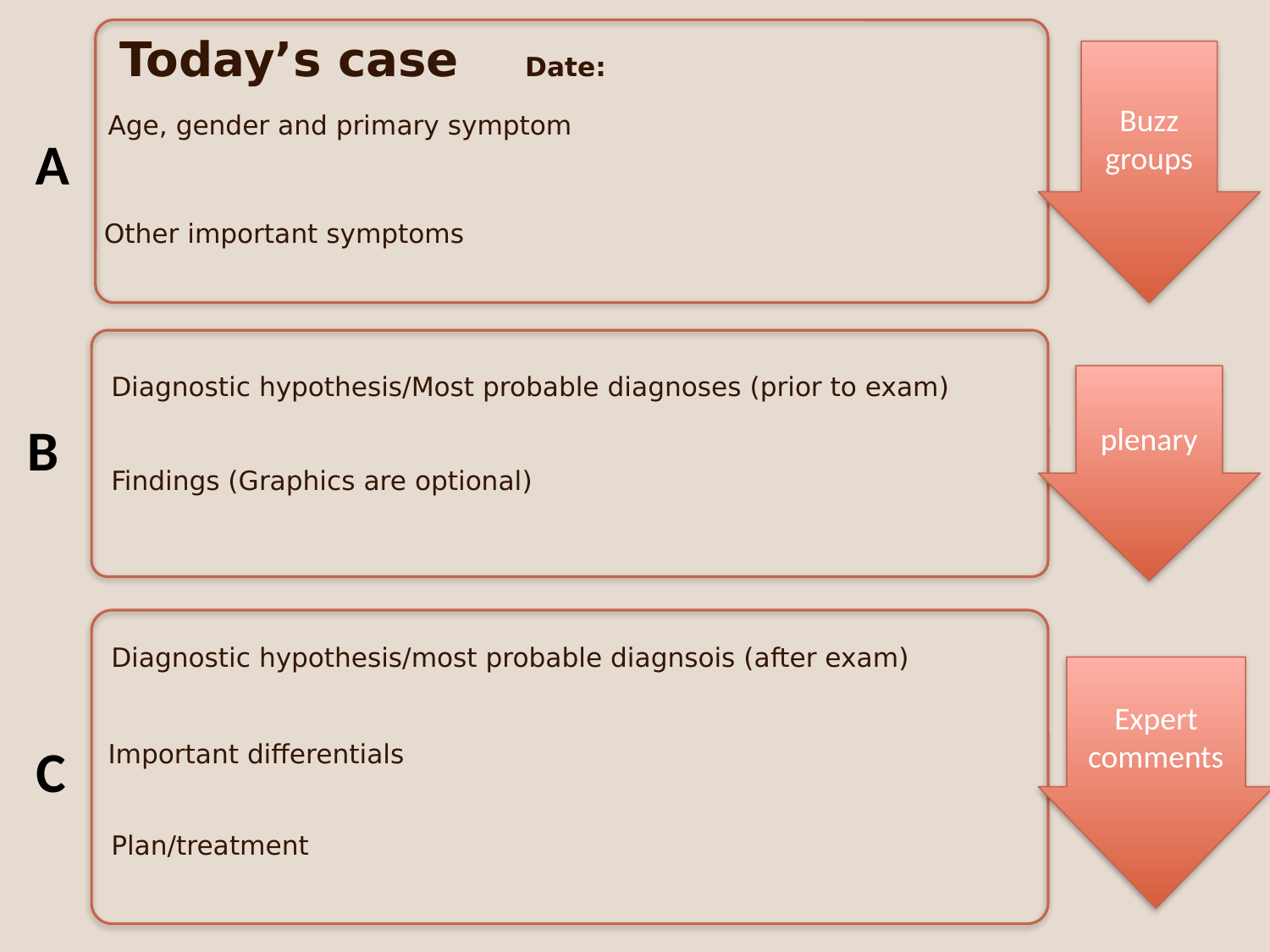

Today’s case    Date:
Buzz groups
Age, gender and primary symptom
A
Other important symptoms

Diagnostic hypothesis/Most probable diagnoses (prior to exam)
plenary
B
Findings (Graphics are optional)

Diagnostic hypothesis/most probable diagnsois (after exam)
Expert
comments
C
Important differentials
Plan/treatment